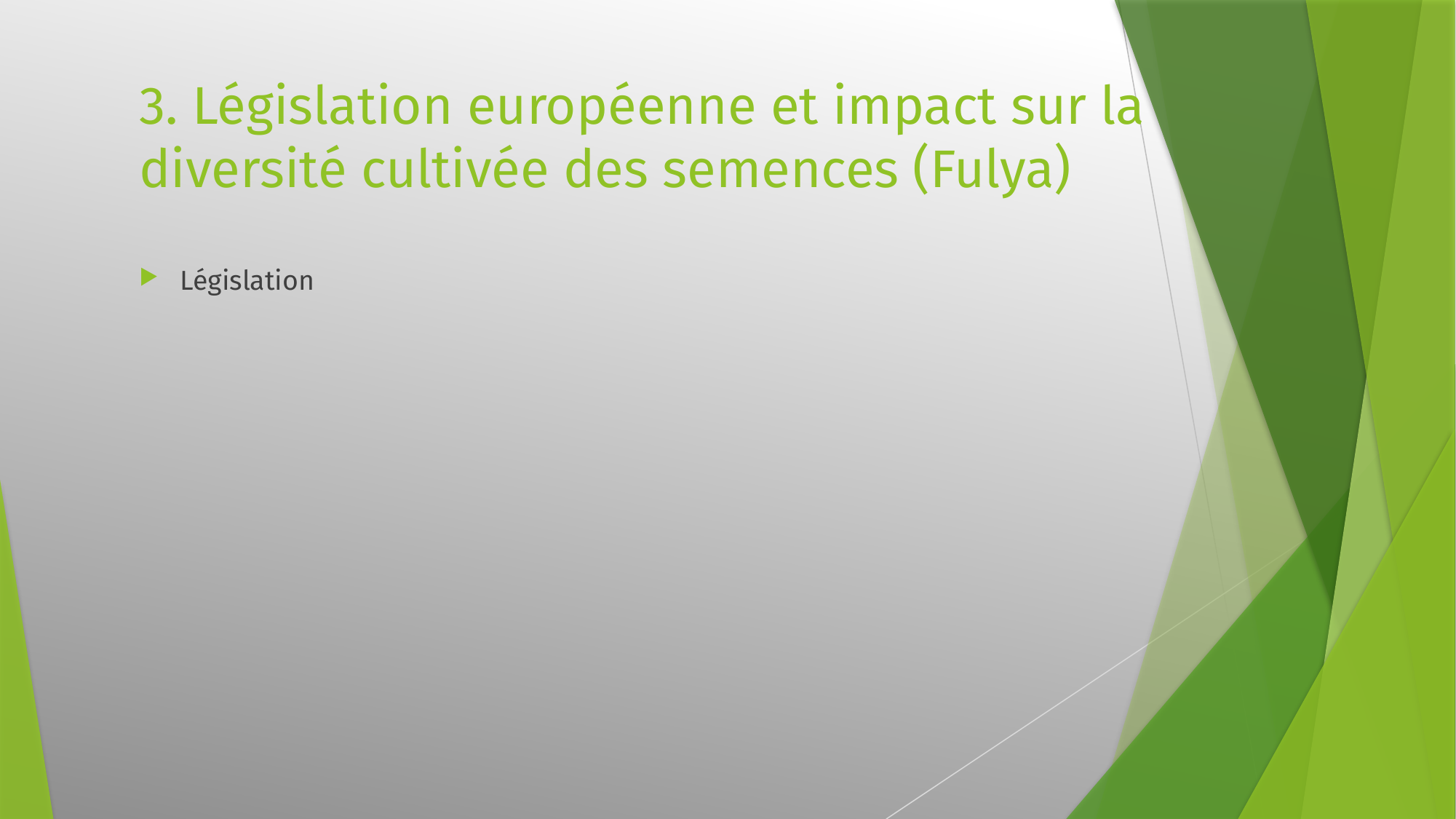

# 3. Législation européenne et impact sur la diversité cultivée des semences (Fulya)
Législation